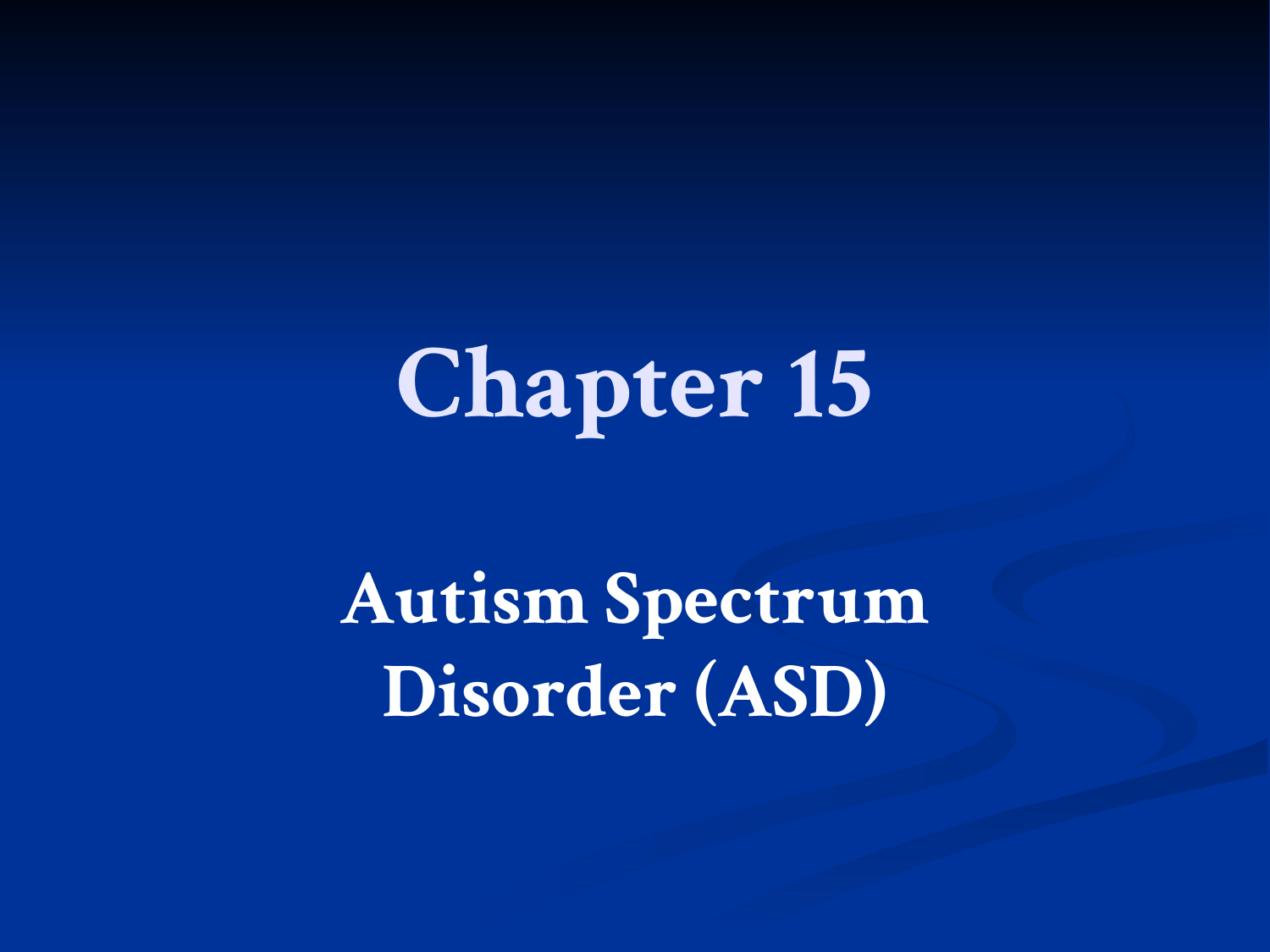

# Chapter 15
Autism Spectrum Disorder (ASD)